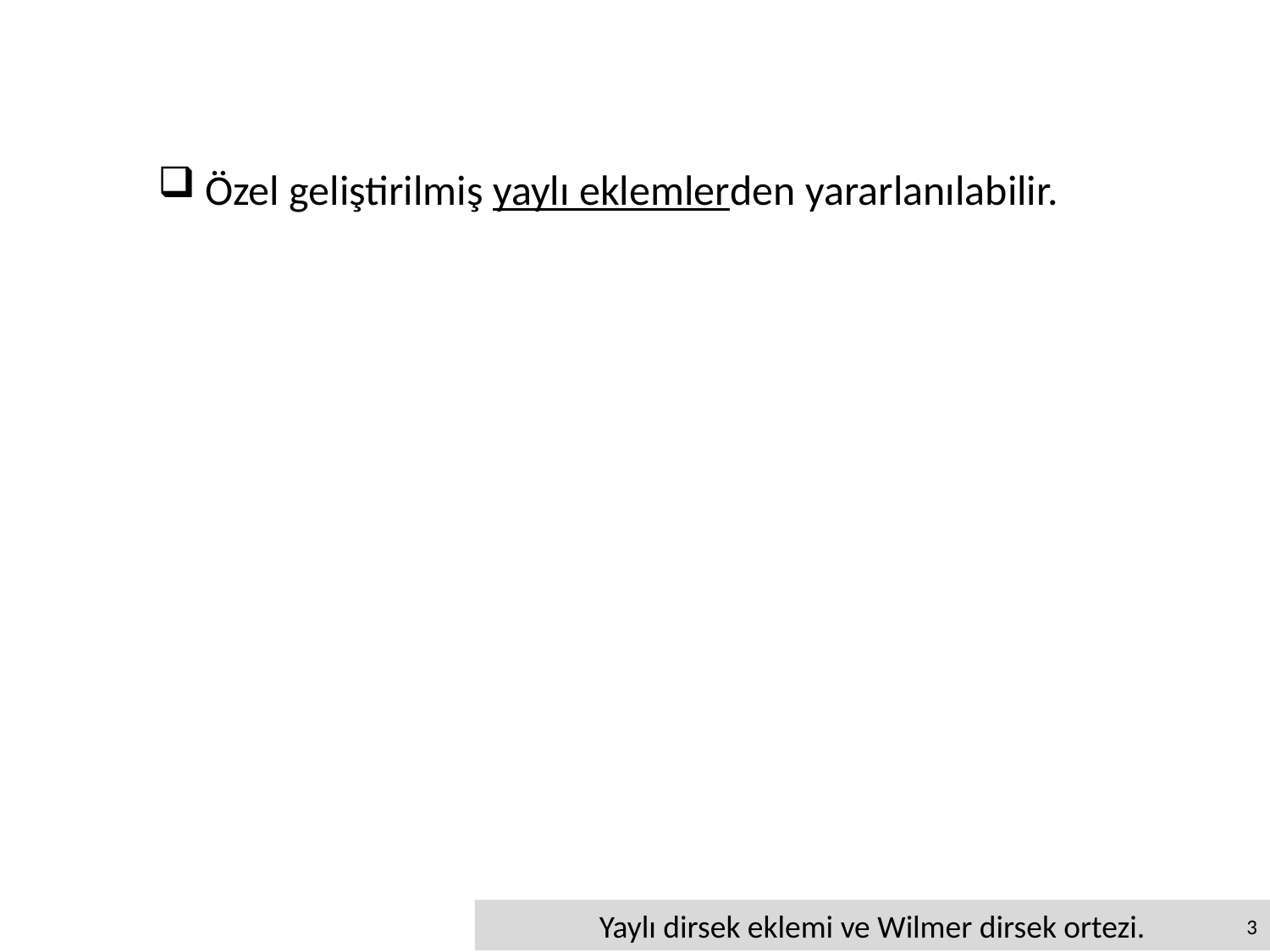

Özel geliştirilmiş yaylı eklemlerden yararlanılabilir.
Yaylı dirsek eklemi ve Wilmer dirsek ortezi.
3